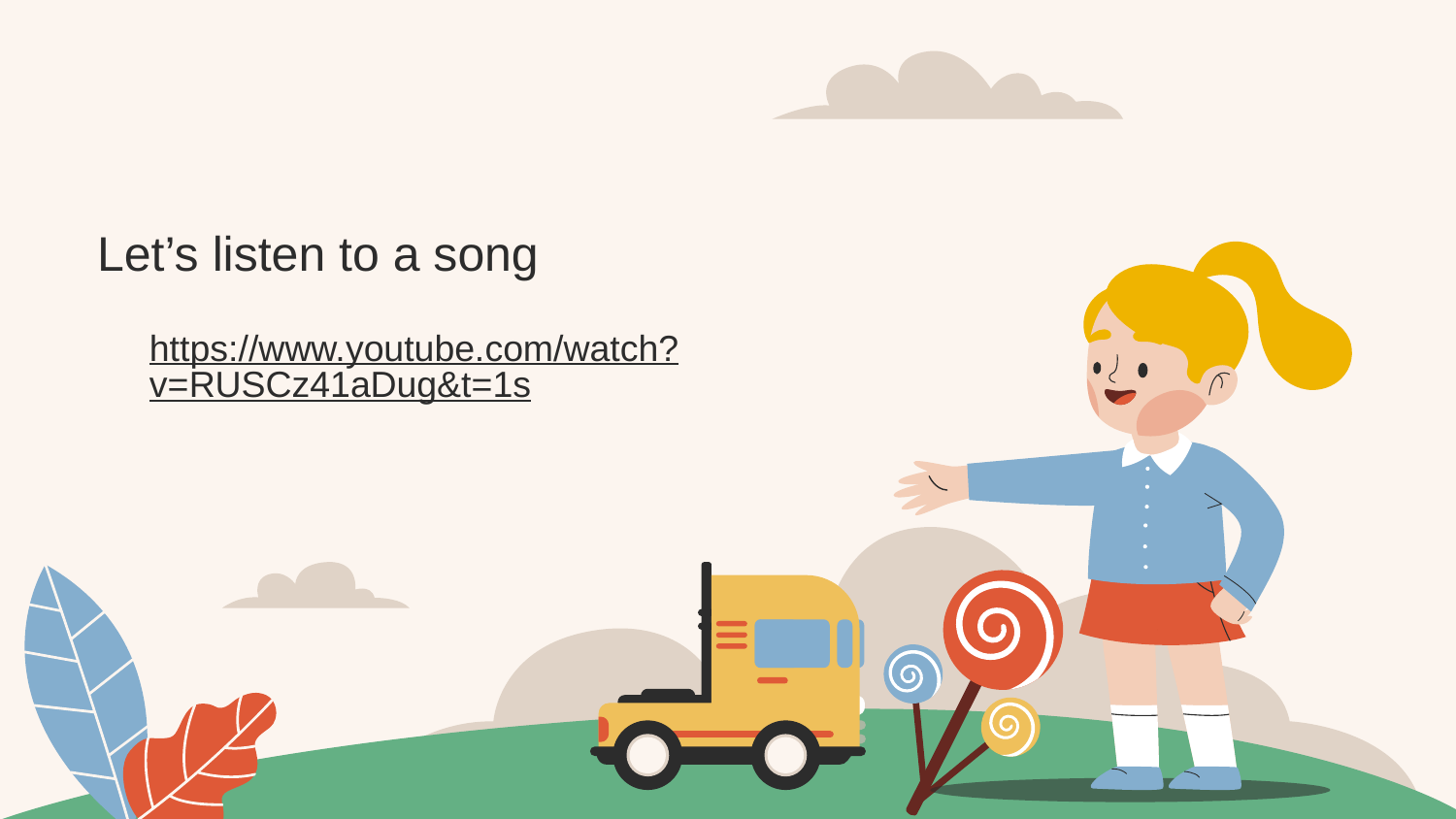

# Let’s listen to a song

https://www.youtube.com/watch?v=RUSCz41aDug&t=1s